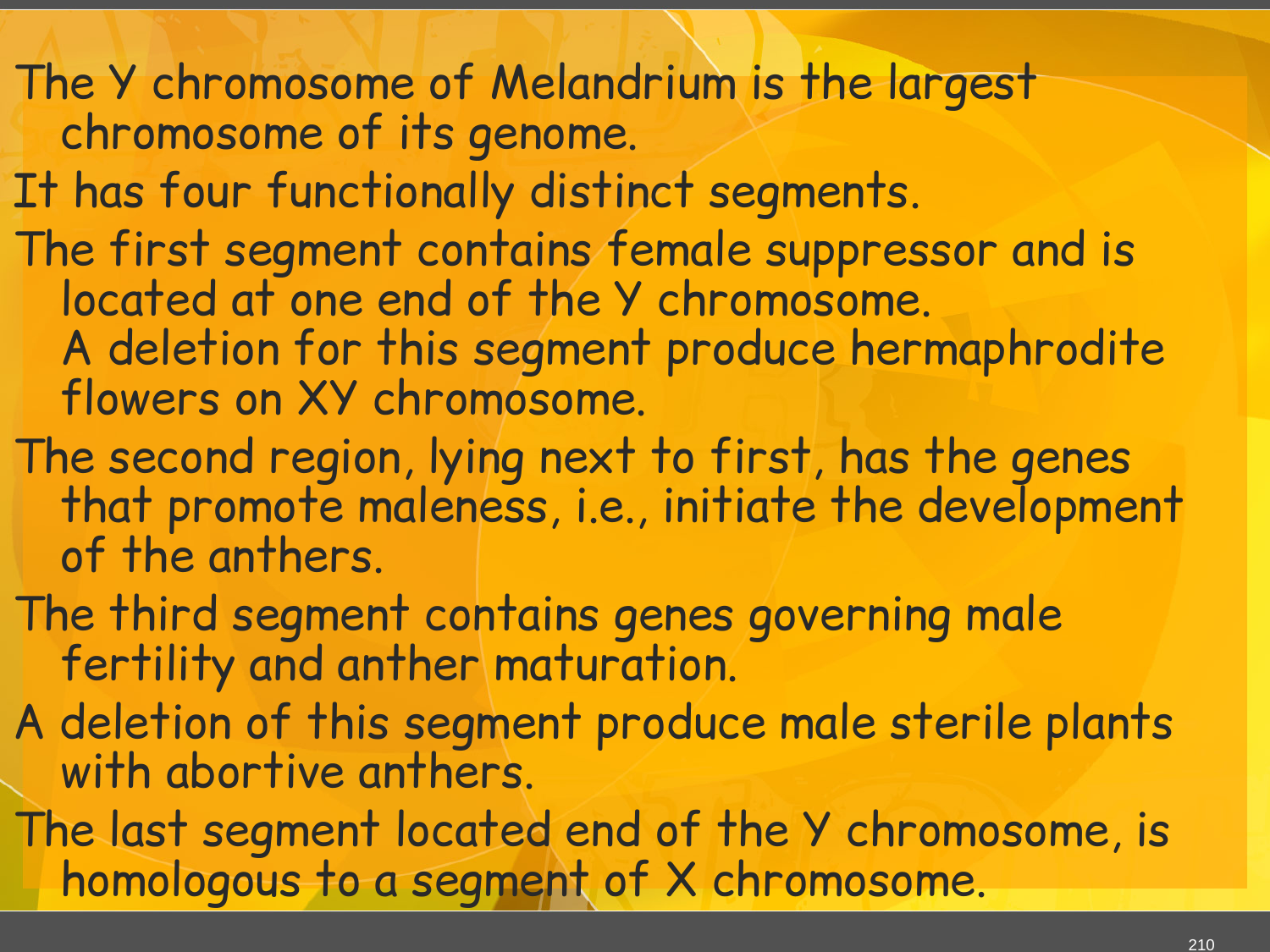

#
The Y chromosome of Melandrium is the largest chromosome of its genome.
It has four functionally distinct segments.
The first segment contains female suppressor and is located at one end of the Y chromosome.
A deletion for this segment produce hermaphrodite flowers on XY chromosome.
The second region, lying next to first, has the genes that promote maleness, i.e., initiate the development of the anthers.
The third segment contains genes governing male fertility and anther maturation.
A deletion of this segment produce male sterile plants with abortive anthers.
The last segment located end of the Y chromosome, is homologous to a segment of X chromosome.

210